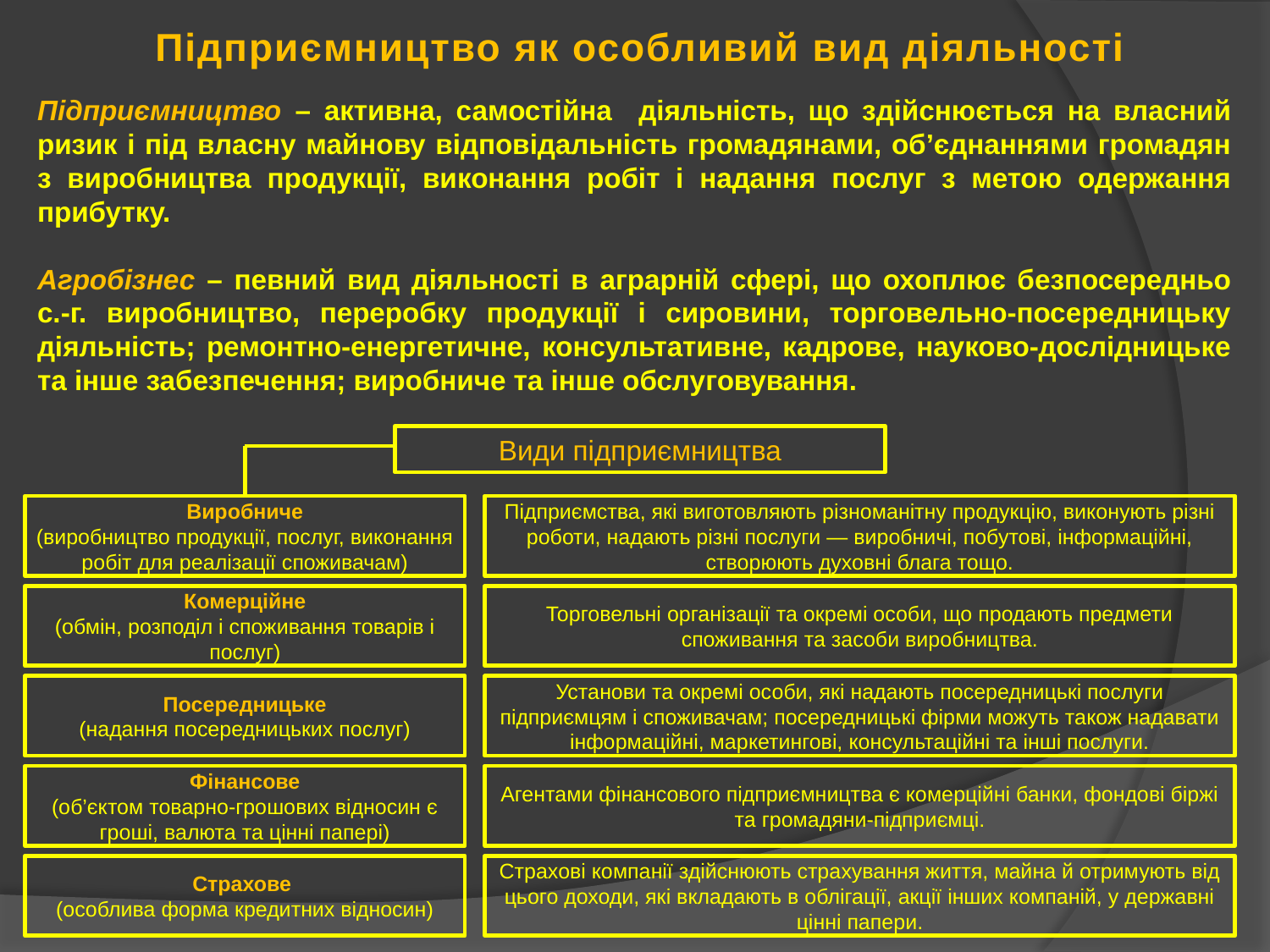

# Підприємництво як особливий вид діяльності
Підприємництво – активна, самостійна  діяльність, що здійснюється на власний ризик і під власну майнову відповідальність громадянами, об’єднаннями громадян з виробництва продукції, виконання робіт і надання послуг з метою одержання прибутку.

Агробізнес – певний вид діяльності в аграрній сфері, що охоплює безпосередньо с.-г. виробництво, переробку продукції і сировини, торговельно-посередницьку діяльність; ремонтно-енергетичне, консультативне, кадрове, науково-дослідницьке та інше забезпечення; виробниче та інше обслуговування.
Види підприємництва
Виробниче
(виробництво продукції, послуг, виконання робіт для реалізації споживачам)
Підприємства, які виготовляють різноманітну продукцію, виконують різні роботи, надають різні послуги — виробничі, побутові, інформаційні, створюють духовні блага тощо.
Комерційне
(обмін, розподіл і споживання товарів і послуг)
Торговельні організації та окремі особи, що продають предмети споживання та засоби виробництва.
Посередницьке
(надання посередницьких послуг)
Установи та окремі особи, які надають посередницькі послуги підприємцям і споживачам; посередницькі фірми можуть також надавати інформаційні, маркетингові, консультаційні та інші послуги.
Фінансове
(об’єктом товарно-грошових відносин є гроші, валюта та цінні папері)
Агентами фінансового підприємництва є комерційні банки, фондові біржі та громадяни-підприємці.
Страхове
(особлива форма кредитних відносин)
Страхові компанії здійснюють страхування життя, майна й отримують від цього доходи, які вкладають в облігації, акції інших компаній, у державні цінні папери.